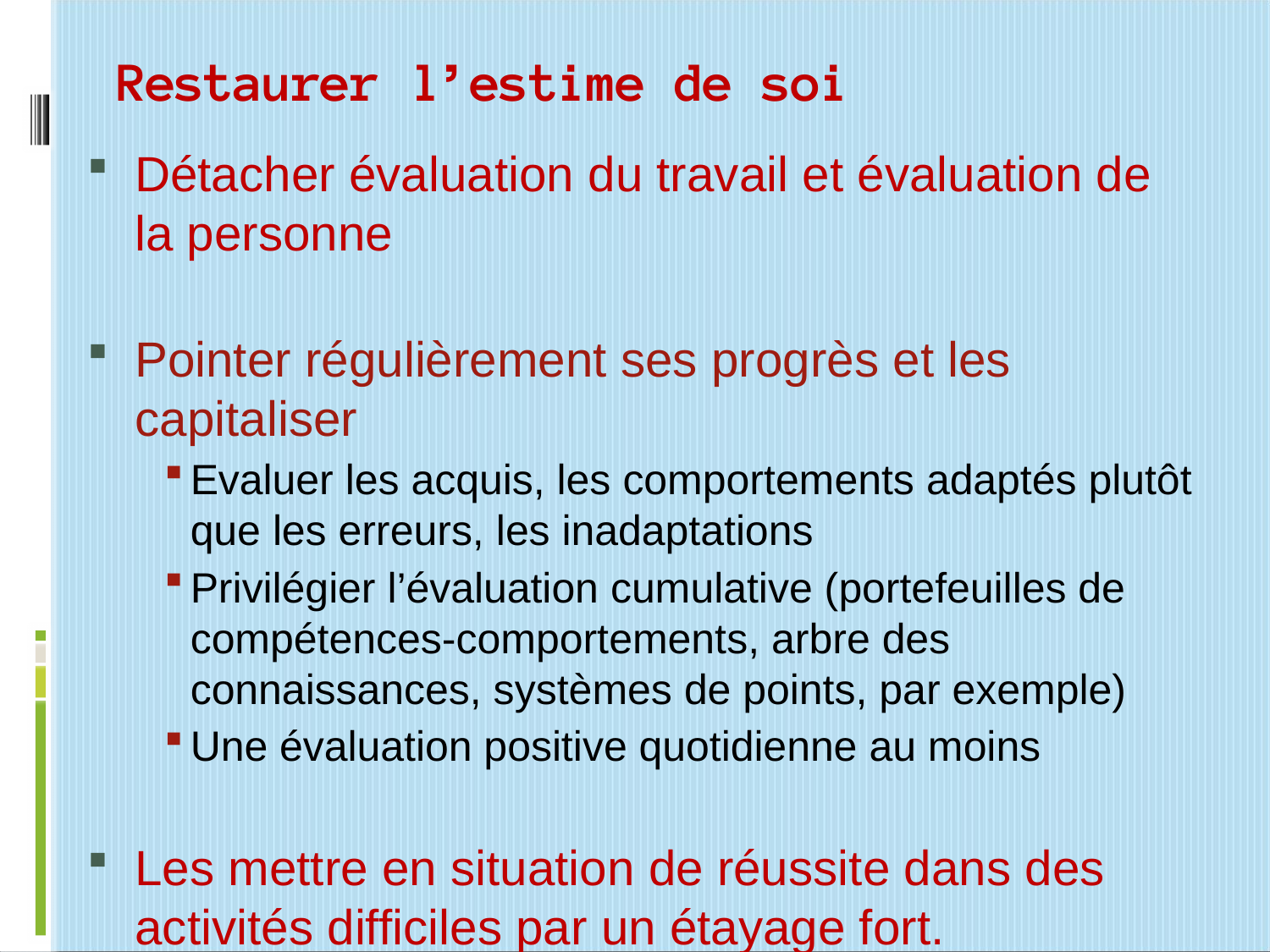

# Restaurer l’estime de soi
Détacher évaluation du travail et évaluation de la personne

Pointer régulièrement ses progrès et les capitaliser
Evaluer les acquis, les comportements adaptés plutôt que les erreurs, les inadaptations
Privilégier l’évaluation cumulative (portefeuilles de compétences-comportements, arbre des connaissances, systèmes de points, par exemple)
Une évaluation positive quotidienne au moins

Les mettre en situation de réussite dans des activités difficiles par un étayage fort.